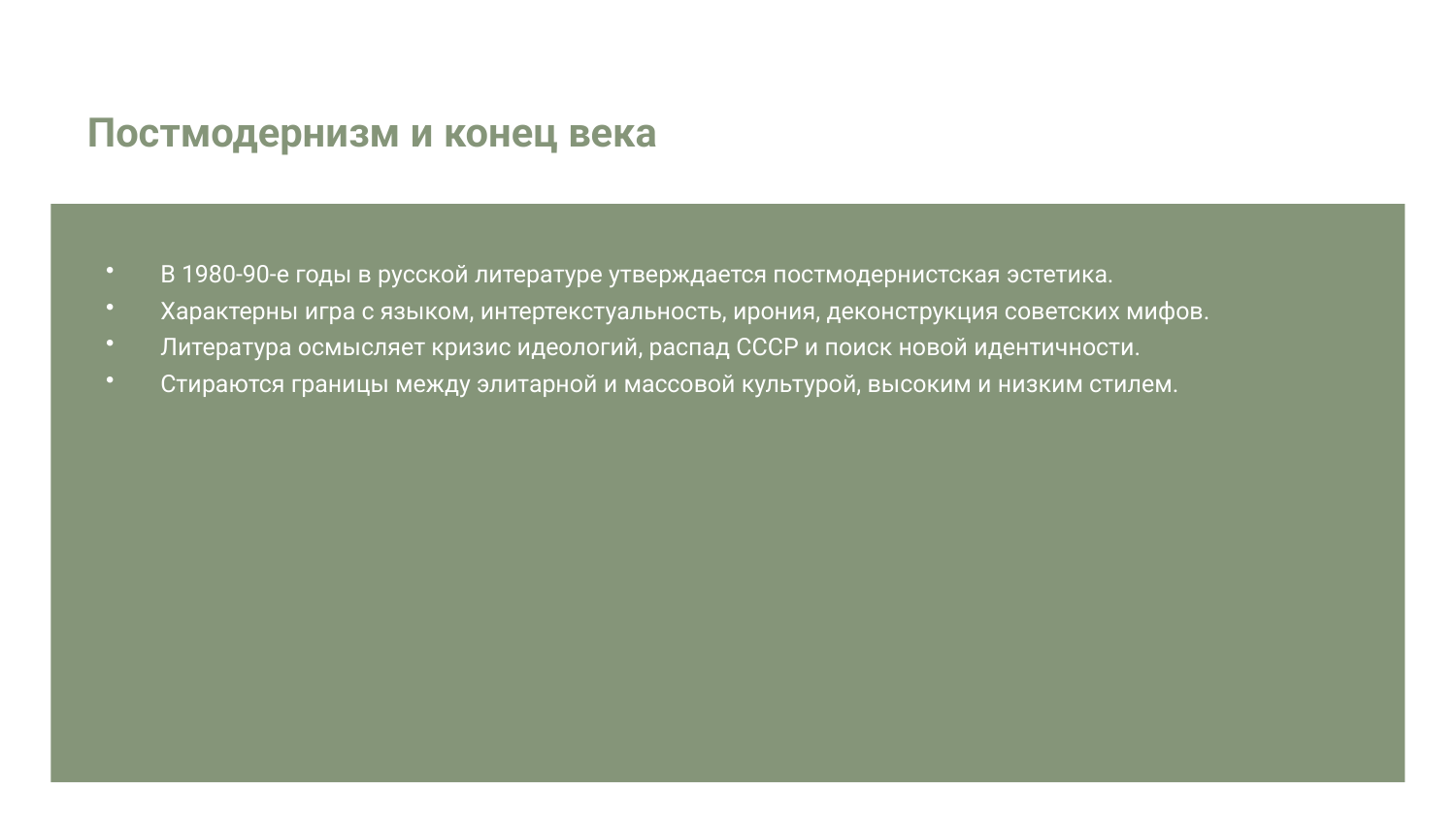

Постмодернизм и конец века

В 1980-90-е годы в русской литературе утверждается постмодернистская эстетика.
Характерны игра с языком, интертекстуальность, ирония, деконструкция советских мифов.
Литература осмысляет кризис идеологий, распад СССР и поиск новой идентичности.
Стираются границы между элитарной и массовой культурой, высоким и низким стилем.